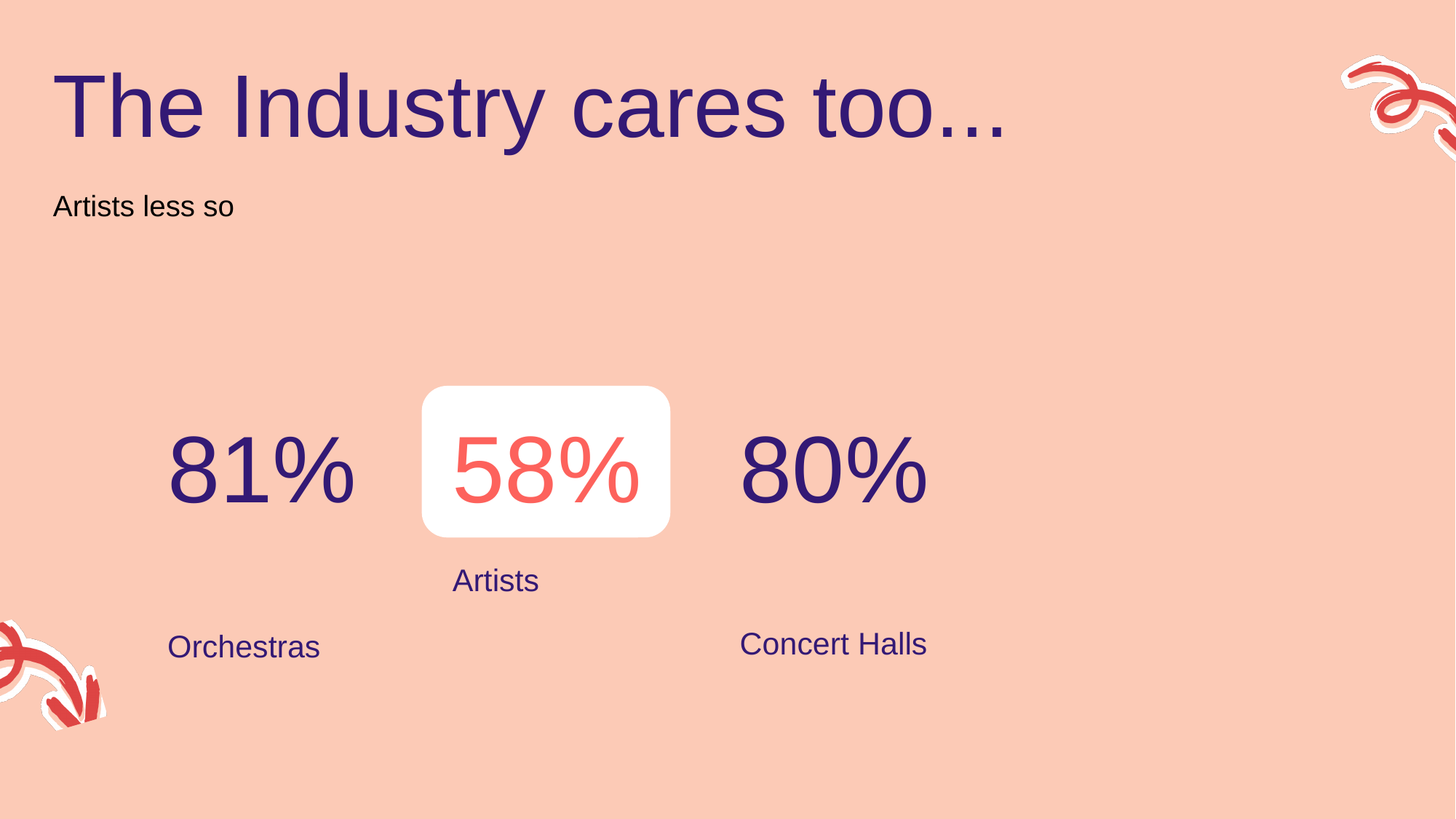

The Industry cares too...
Artists less so

81%
58%
80%
Artists

Concert Halls

Orchestras